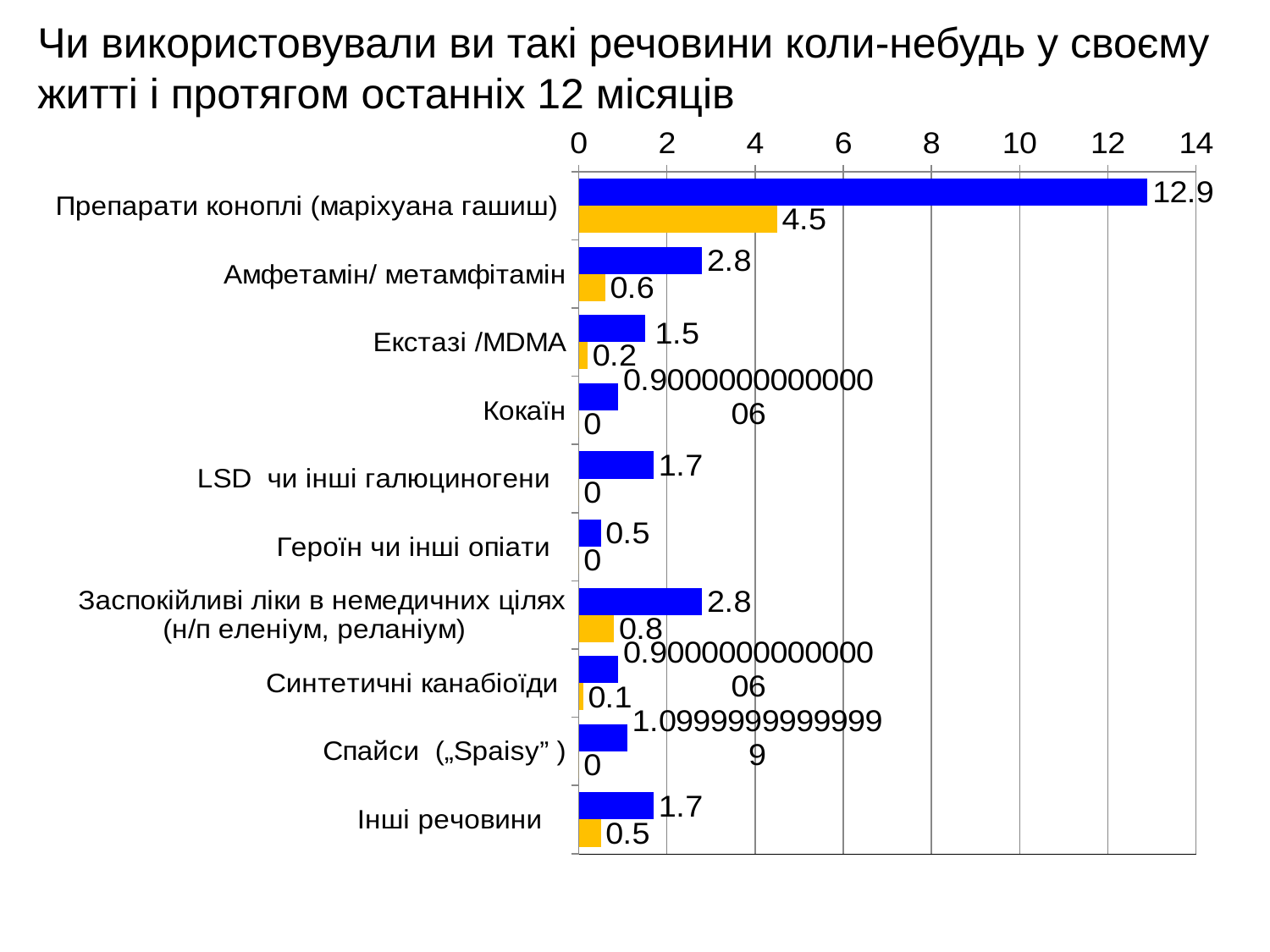

Чи використовували ви такі речовини коли-небудь у своєму житті і протягом останніх 12 місяців

### Chart

| Category | коли-небудь у своєму житті | Seria 2 |
|---|---|---|
| Препарати коноплі (маріхуана гашиш)  | 12.900000000000006 | 4.5 |
| Амфетамін/ метамфітамін | 2.799999999999997 | 0.6 |
| Екстазі /MDMA | 1.5 | 0.2 |
| Кокаїн | 0.9000000000000057 | 0.0 |
| LSD  чи інші галюциногени   | 1.7000000000000028 | 0.0 |
|  Героїн чи інші опіати   | 0.5 | 0.0 |
|  Заспокійливі ліки в немедичних цілях (н/п еленіум, реланіум)  | 2.799999999999997 | 0.8 |
|  Синтетичні канабіоїди  | 0.9000000000000057 | 0.1 |
| Спайси  („Spaisy” ) | 1.0999999999999943 | 0.0 |
|  Інші речовини    | 1.7000000000000028 | 0.5 |